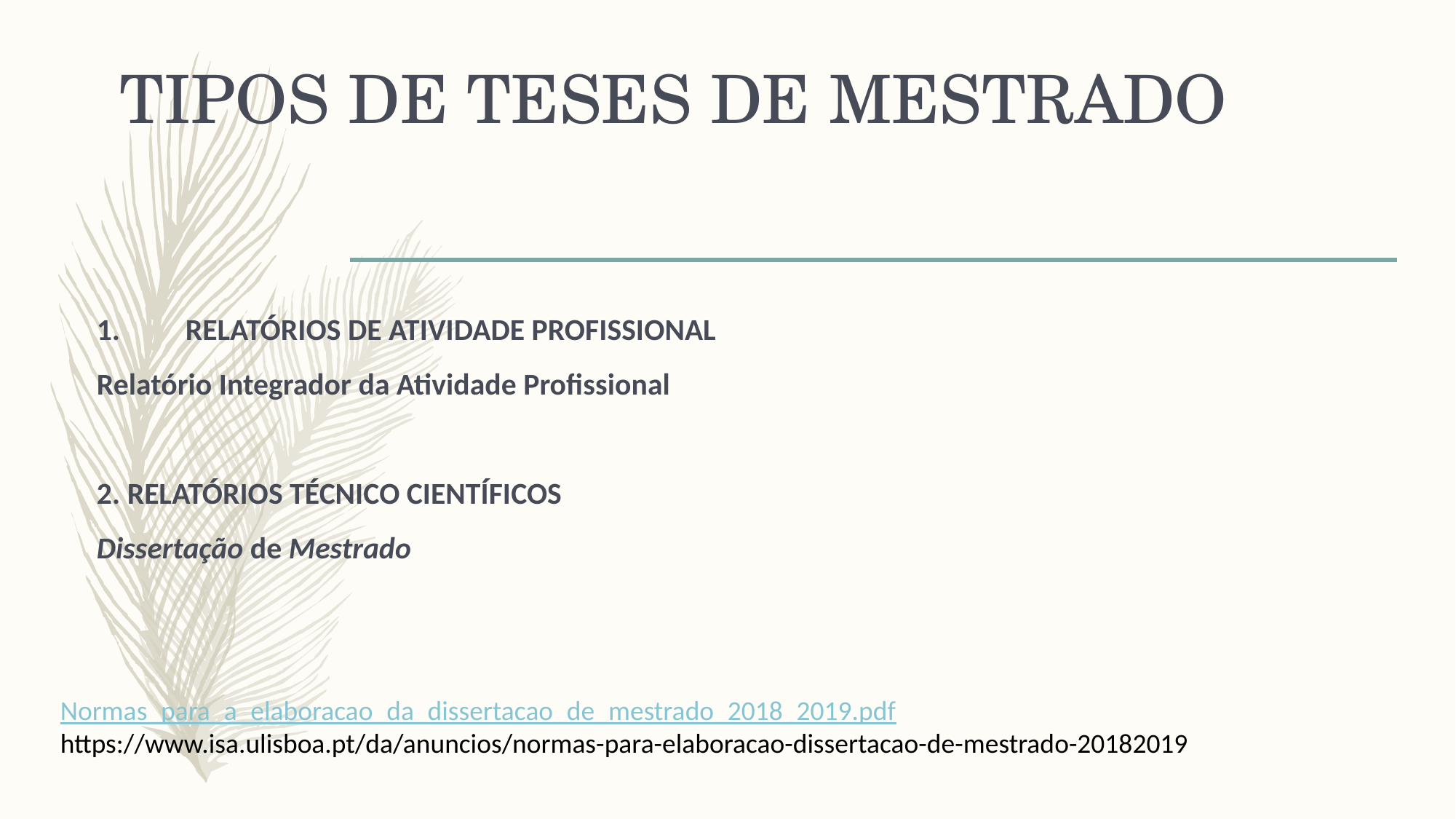

# TIPOS DE TESES DE MESTRADO
RELATÓRIOS DE ATIVIDADE PROFISSIONAL
Relatório Integrador da Atividade Profissional

2. RELATÓRIOS TÉCNICO CIENTÍFICOS
Dissertação de Mestrado

Normas_para_a_elaboracao_da_dissertacao_de_mestrado_2018_2019.pdf
https://www.isa.ulisboa.pt/da/anuncios/normas-para-elaboracao-dissertacao-de-mestrado-20182019